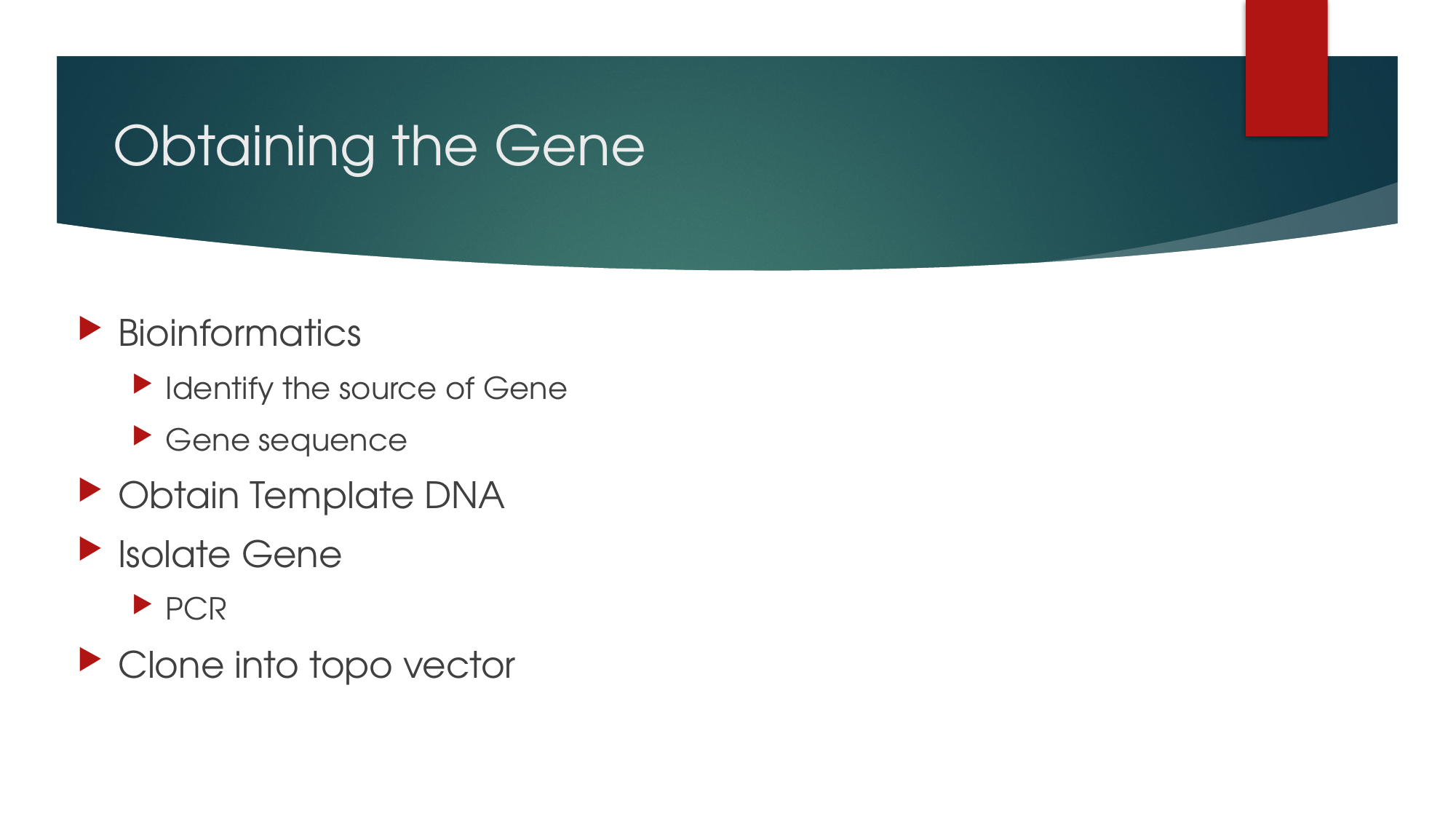

# Obtaining the Gene
Bioinformatics
Identify the source of Gene
Gene sequence
Obtain Template DNA
Isolate Gene
PCR
Clone into topo vector